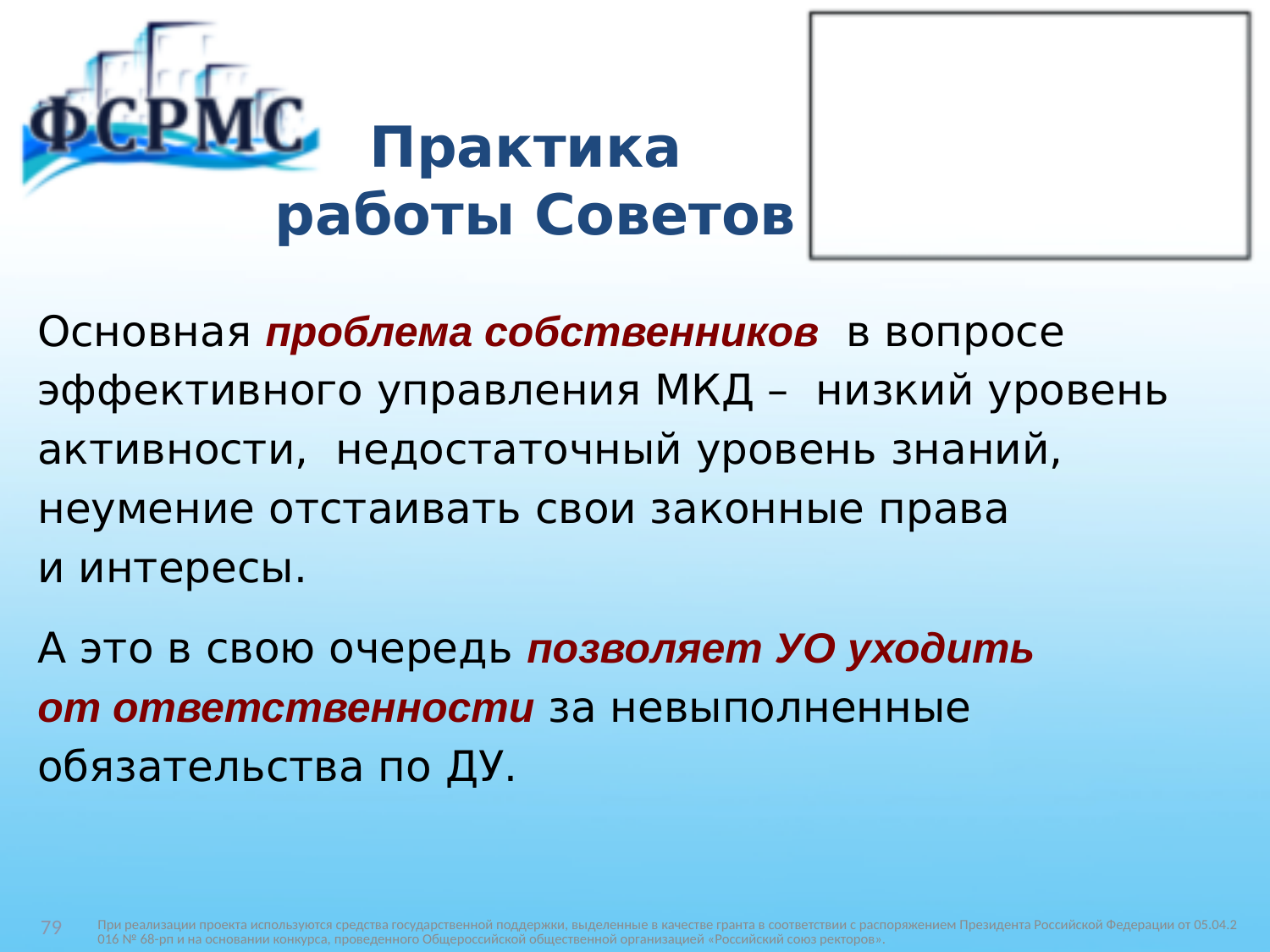

# Практика работы Советов
Основная проблема собственников  в вопросе
эффективного управления МКД –  низкий уровень
активности,  недостаточный уровень знаний,
неумение отстаивать свои законные права
и интересы.
А это в свою очередь позволяет УО уходить
от ответственности за невыполненные
обязательства по ДУ.
При реализации проекта используются средства государственной поддержки, выделенные в качестве гранта в соответствии c распоряжением Президента Российской Федерации от 05.04.2016 № 68-рп и на основании конкурса, проведенного Общероссийской общественной организацией «Российский союз ректоров».
79